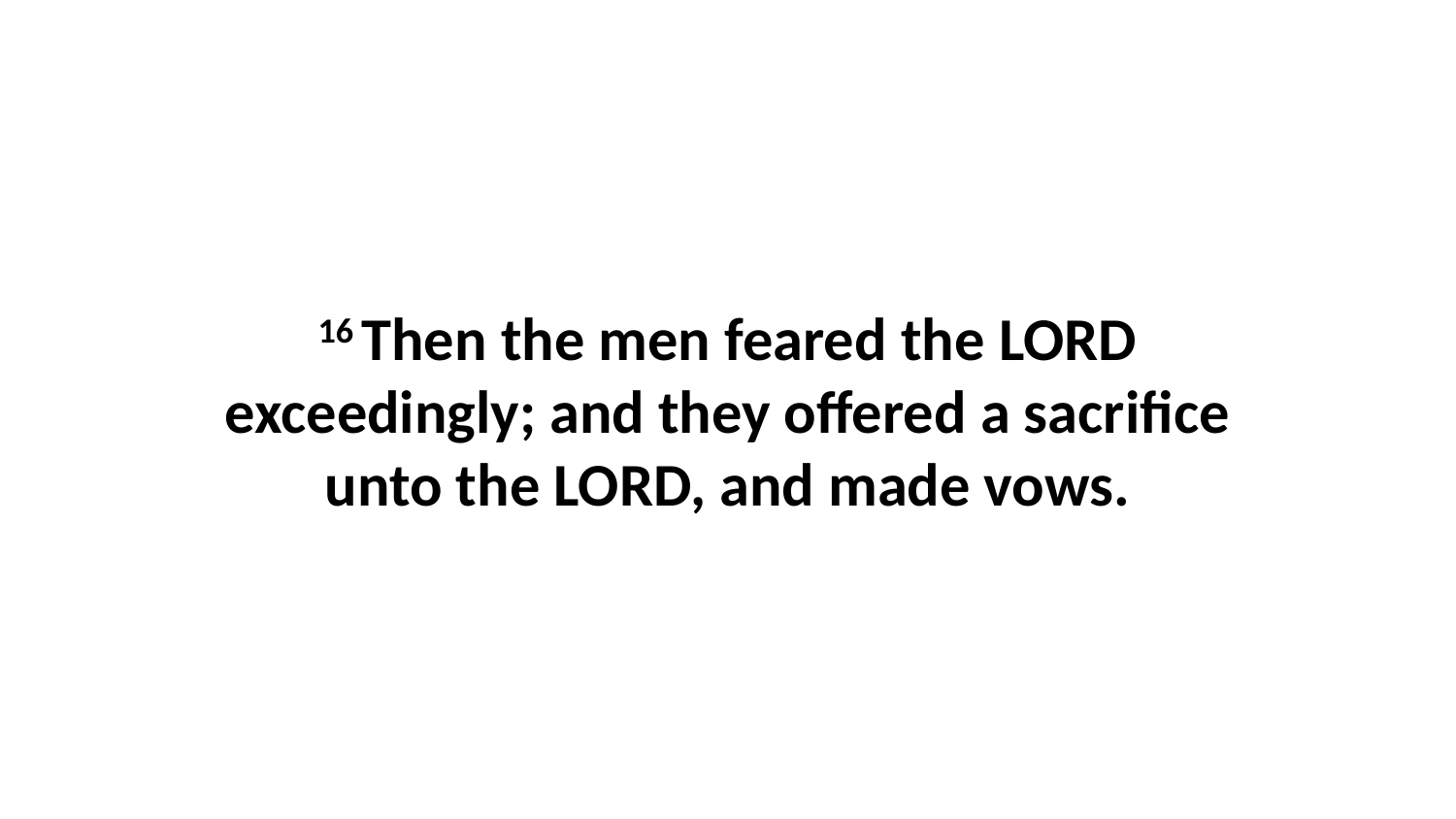

16 Then the men feared the LORD exceedingly; and they offered a sacrifice unto the LORD, and made vows.